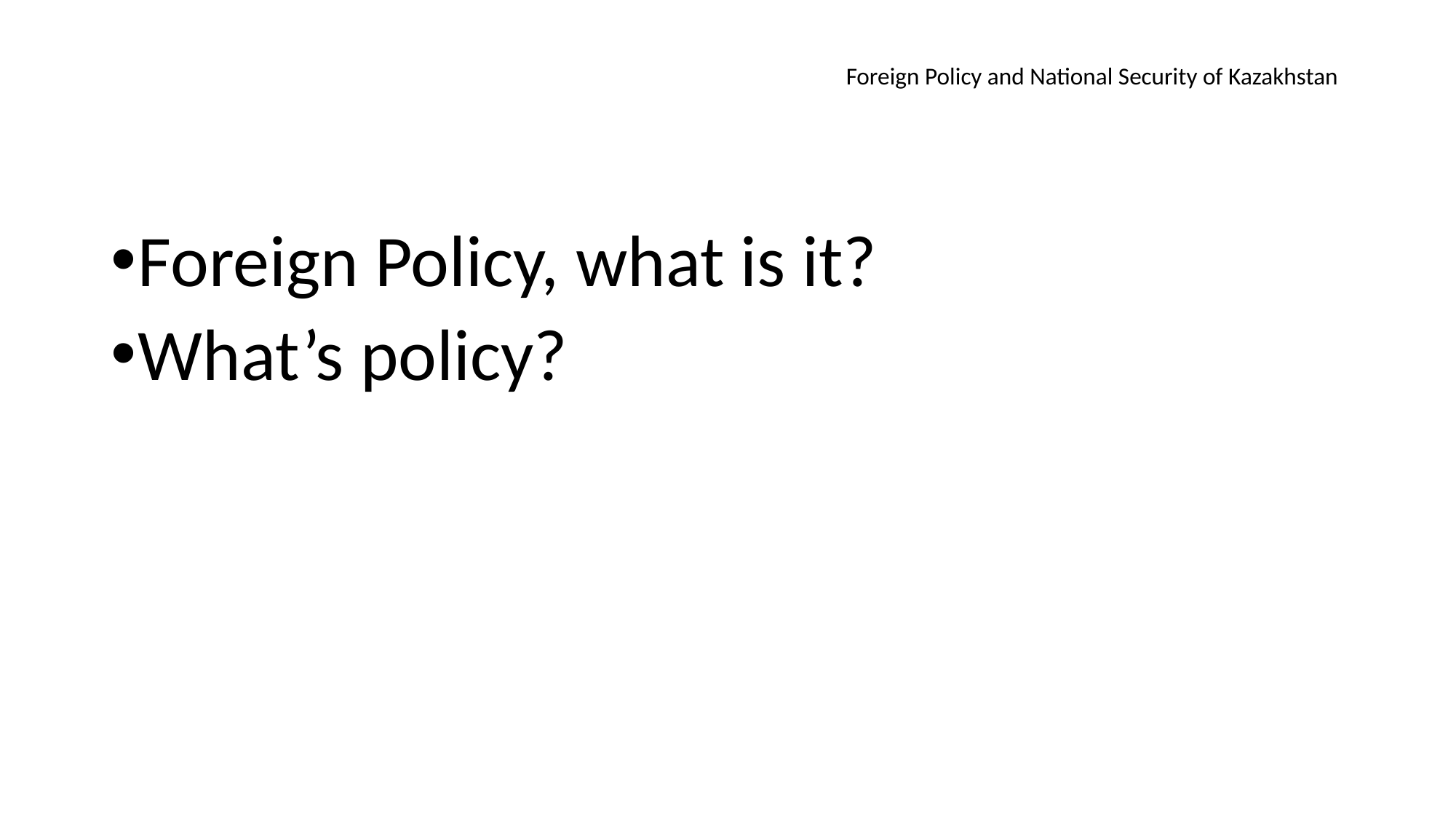

# Foreign Policy and National Security of Kazakhstan
Foreign Policy, what is it?
What’s policy?